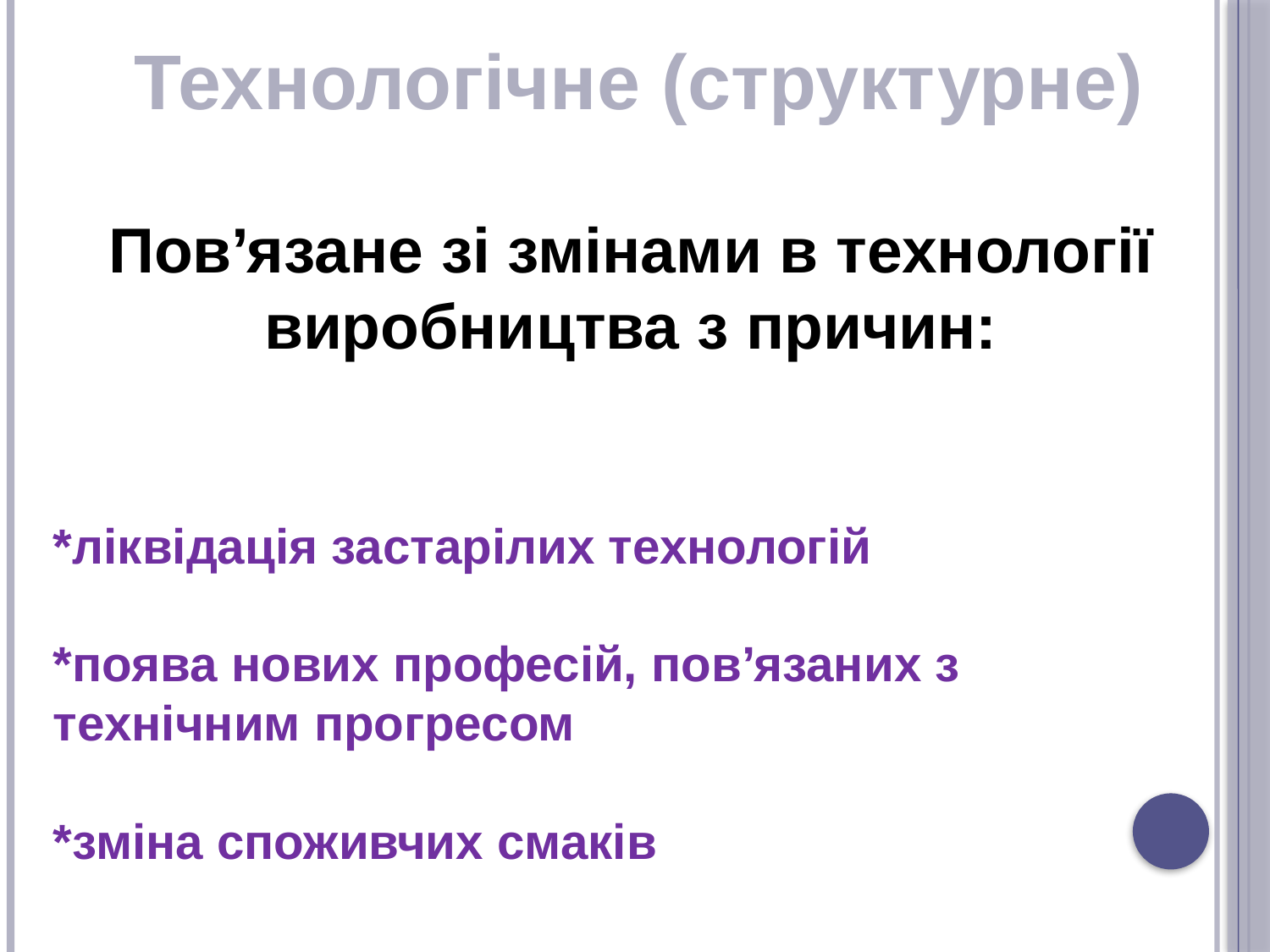

Технологічне (структурне)
Пов’язане зі змінами в технології виробництва з причин:

*ліквідація застарілих технологій

*поява нових професій, пов’язаних з технічним прогресом

*зміна споживчих смаків